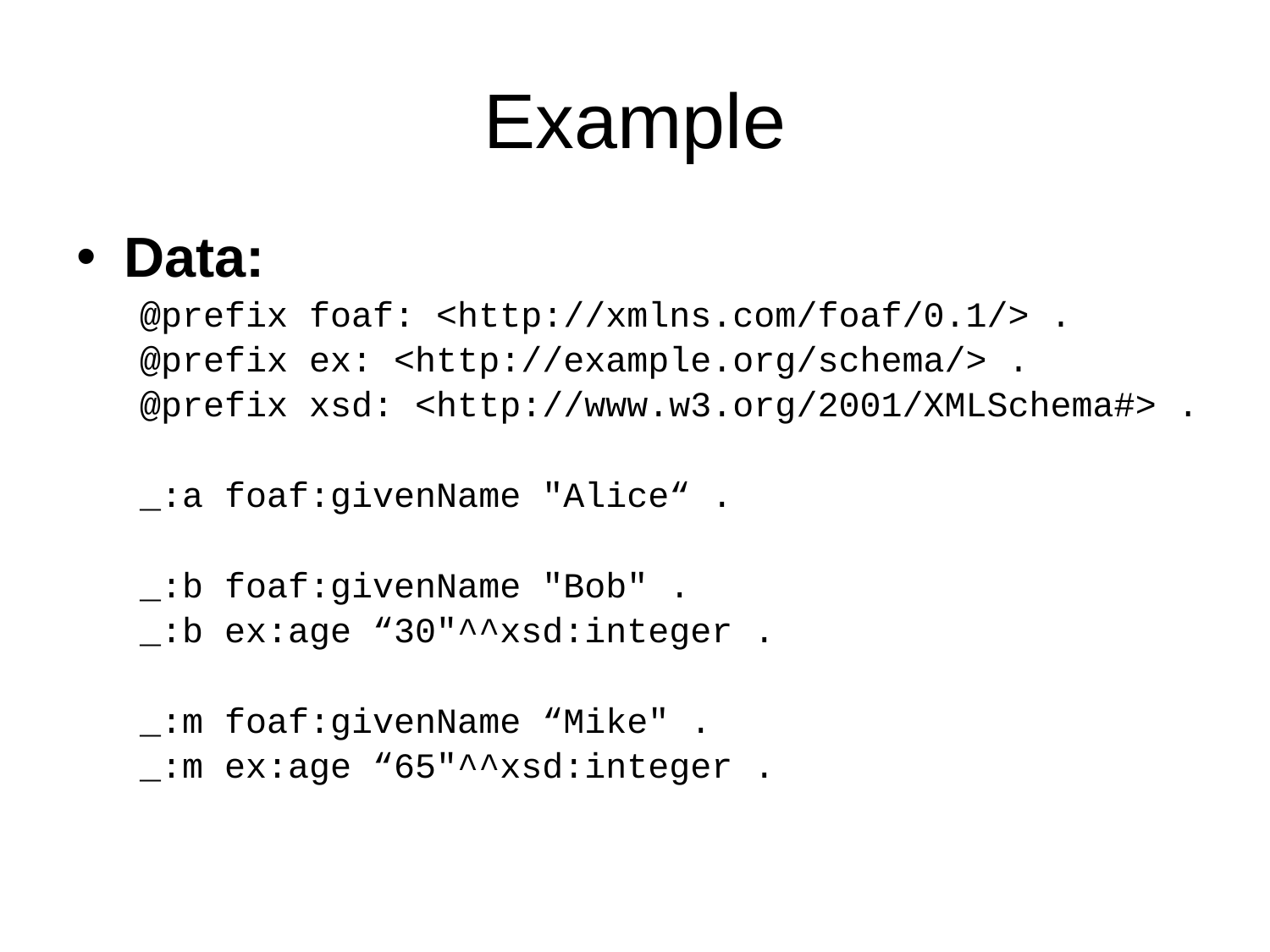

# Example
Data:
@prefix foaf: <http://xmlns.com/foaf/0.1/> .
@prefix ex: <http://example.org/schema/> .
@prefix xsd: <http://www.w3.org/2001/XMLSchema#> .

_:a foaf:givenName "Alice“ .

_:b foaf:givenName "Bob" .
_:b ex:age “30"^^xsd:integer .

_:m foaf:givenName “Mike" .
_:m ex:age “65"^^xsd:integer .